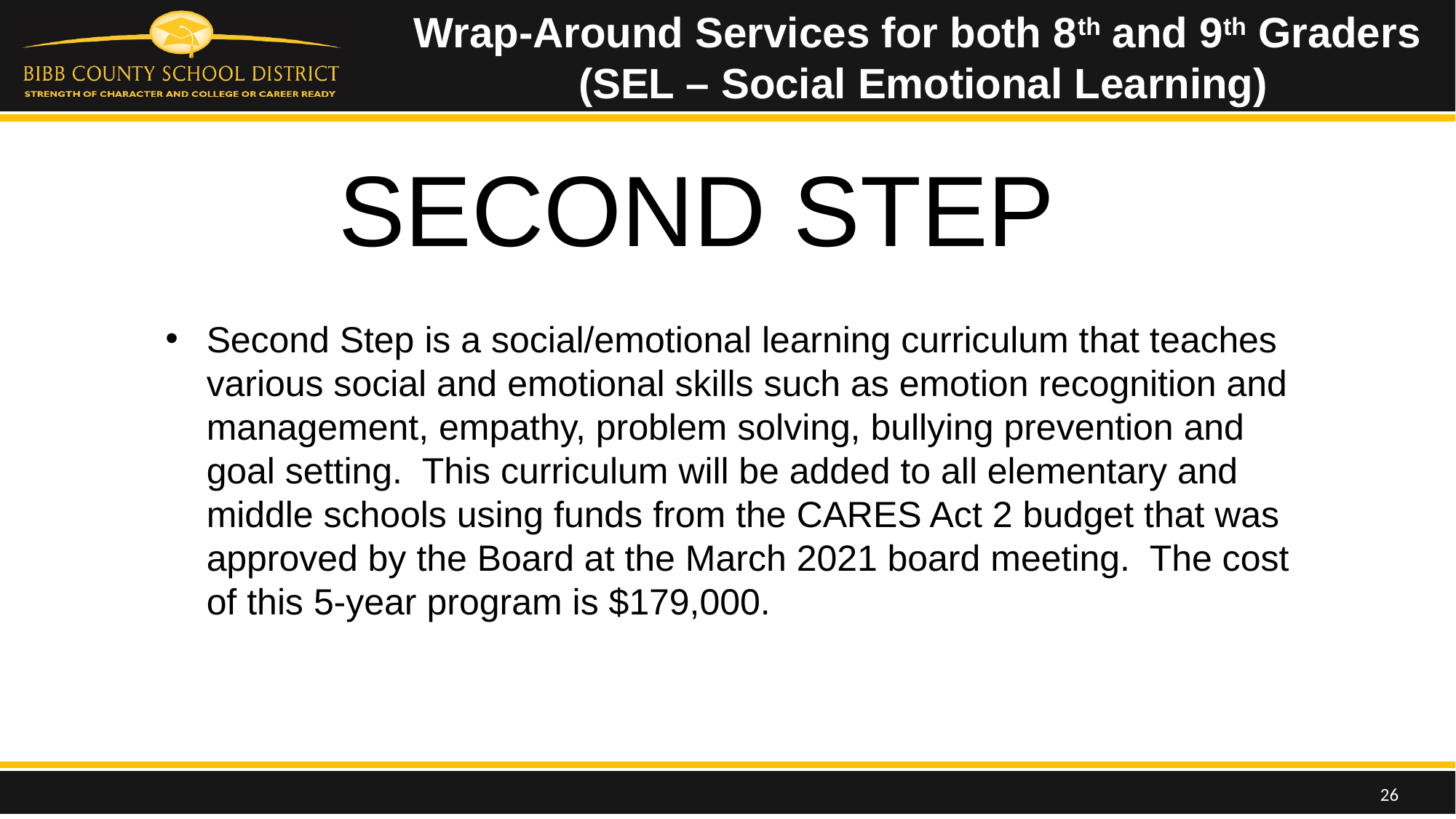

Wrap-Around Services for both 8th and 9th Graders
(SEL – Social Emotional Learning)

SECOND STEP
Second Step is a social/emotional learning curriculum that teaches various social and emotional skills such as emotion recognition and management, empathy, problem solving, bullying prevention and goal setting.  This curriculum will be added to all elementary and middle schools using funds from the CARES Act 2 budget that was approved by the Board at the March 2021 board meeting.  The cost of this 5-year program is $179,000.
26